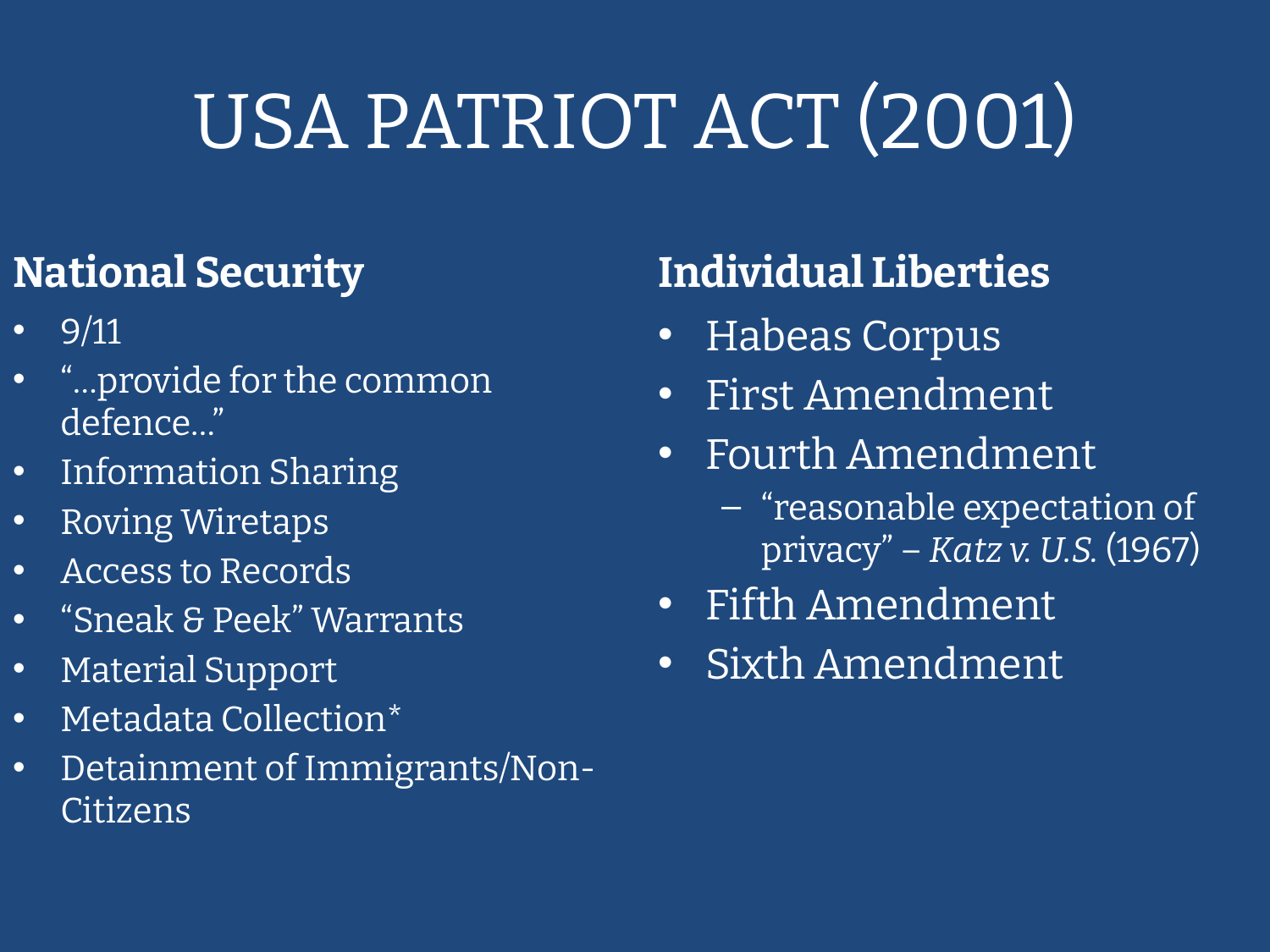

# USA PATRIOT ACT (2001)
National Security
Individual Liberties
9/11
“…provide for the common defence…”
Information Sharing
Roving Wiretaps
Access to Records
“Sneak & Peek” Warrants
Material Support
Metadata Collection*
Detainment of Immigrants/Non-Citizens
Habeas Corpus
First Amendment
Fourth Amendment
“reasonable expectation of privacy” – Katz v. U.S. (1967)
Fifth Amendment
Sixth Amendment